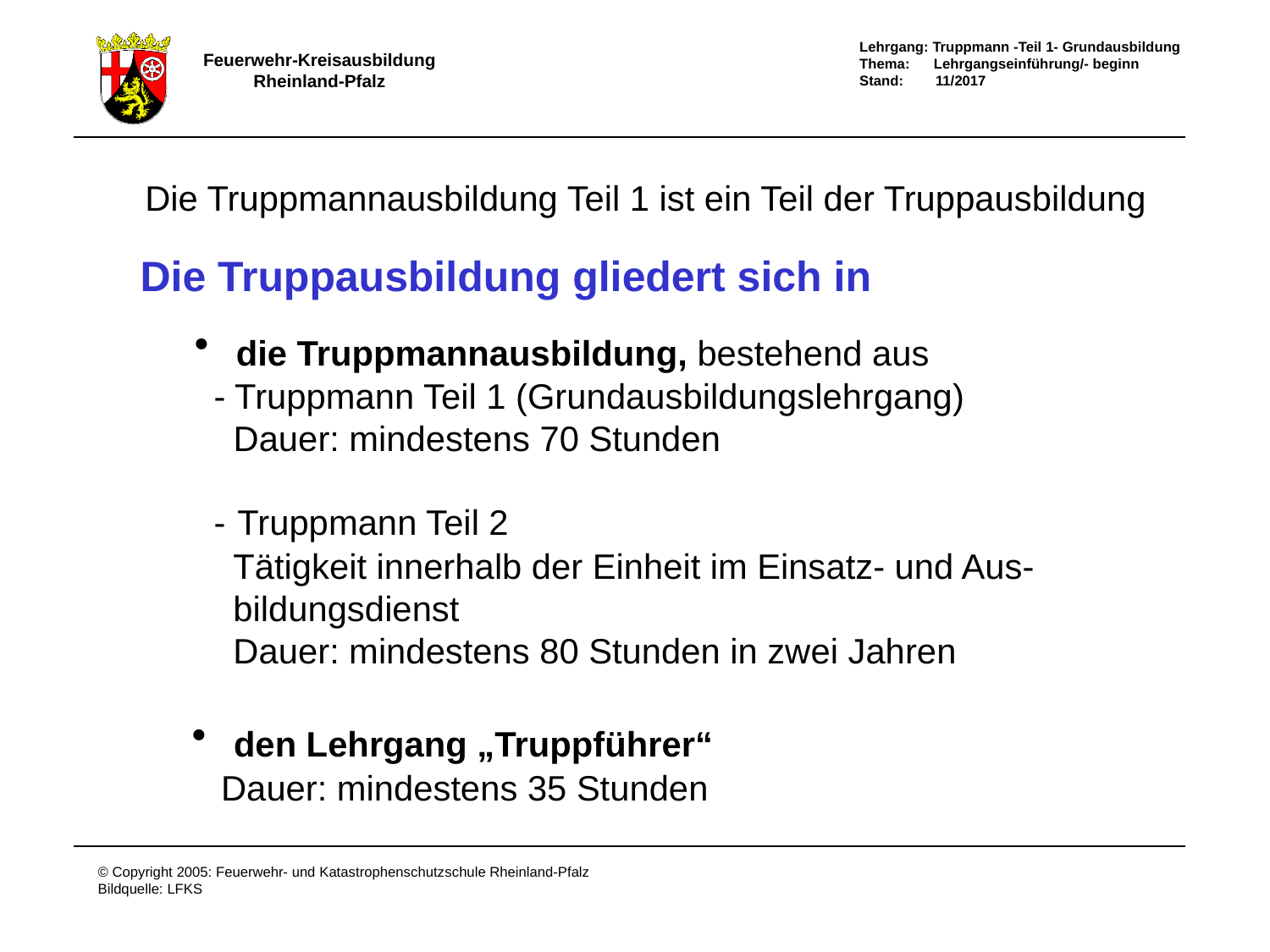

Die Truppmannausbildung Teil 1 ist ein Teil der Truppausbildung
Die Truppausbildung gliedert sich in
 die Truppmannausbildung, bestehend aus
  - Truppmann Teil 1 (Grundausbildungslehrgang)
    Dauer: mindestens 70 Stunden

- Truppmann Teil 2
  Tätigkeit innerhalb der Einheit im Einsatz- und Aus-
  bildungsdienst
  Dauer: mindestens 80 Stunden in zwei Jahren
 den Lehrgang „Truppführer“
   Dauer: mindestens 35 Stunden
Gliederung Truppausbildung